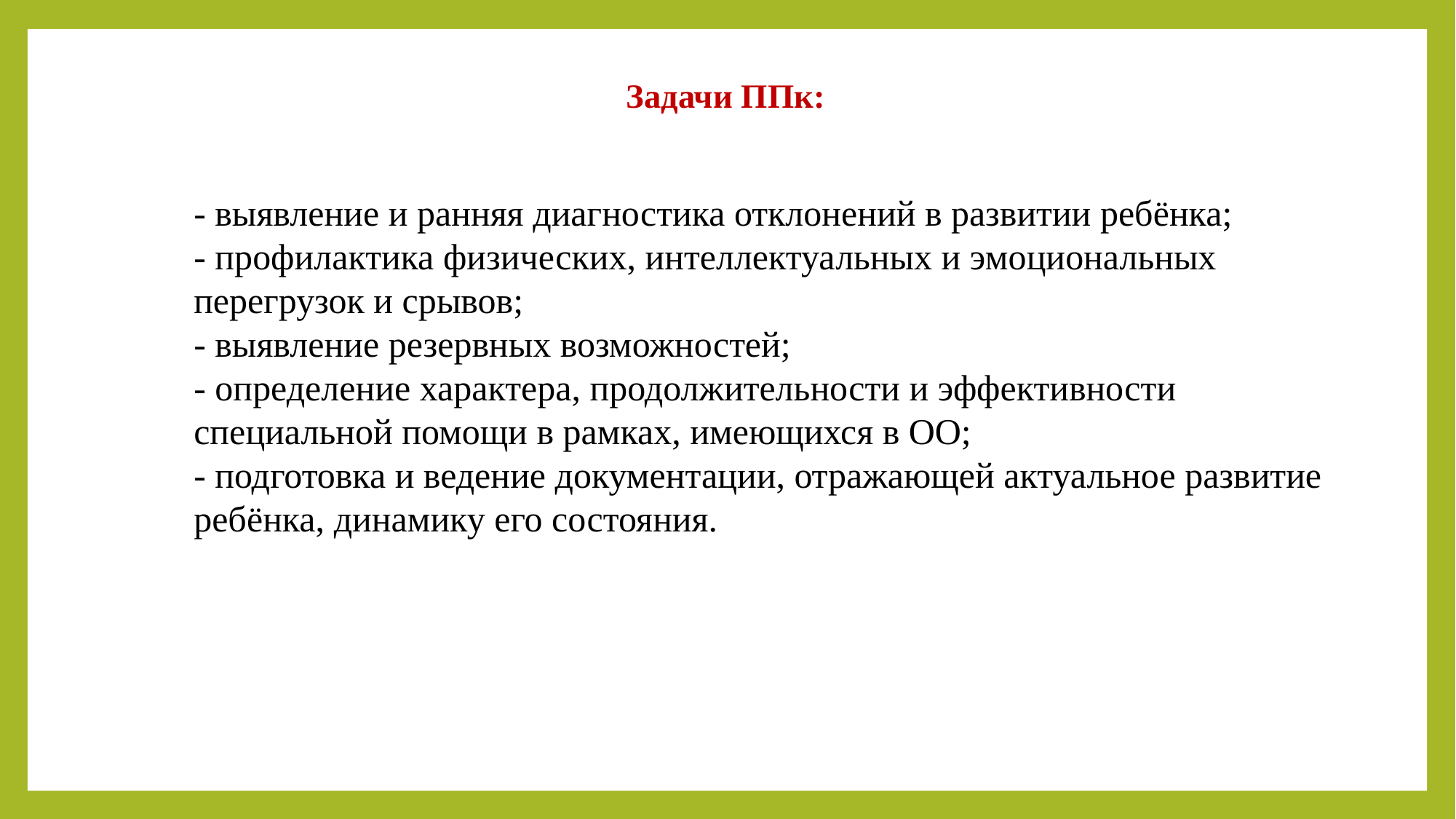

# Задачи ППк:
- выявление и ранняя диагностика отклонений в развитии ребёнка;
- профилактика физических, интеллектуальных и эмоциональных перегрузок и срывов;
- выявление резервных возможностей;
- определение характера, продолжительности и эффективности специальной помощи в рамках, имеющихся в ОО;
- подготовка и ведение документации, отражающей актуальное развитие ребёнка, динамику его состояния.